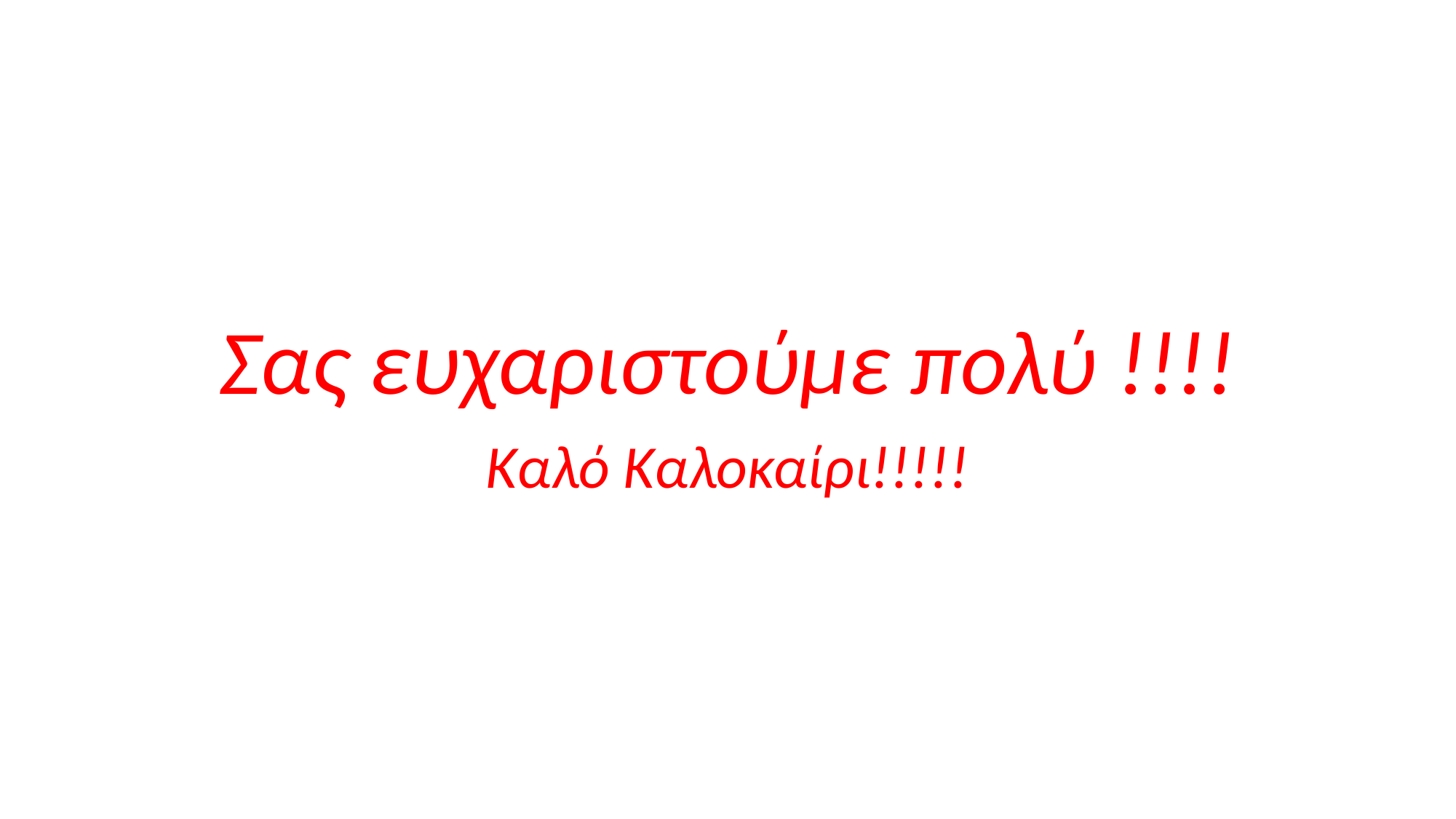

# Σας ευχαριστούμε πολύ !!!!
Καλό Καλοκαίρι!!!!!